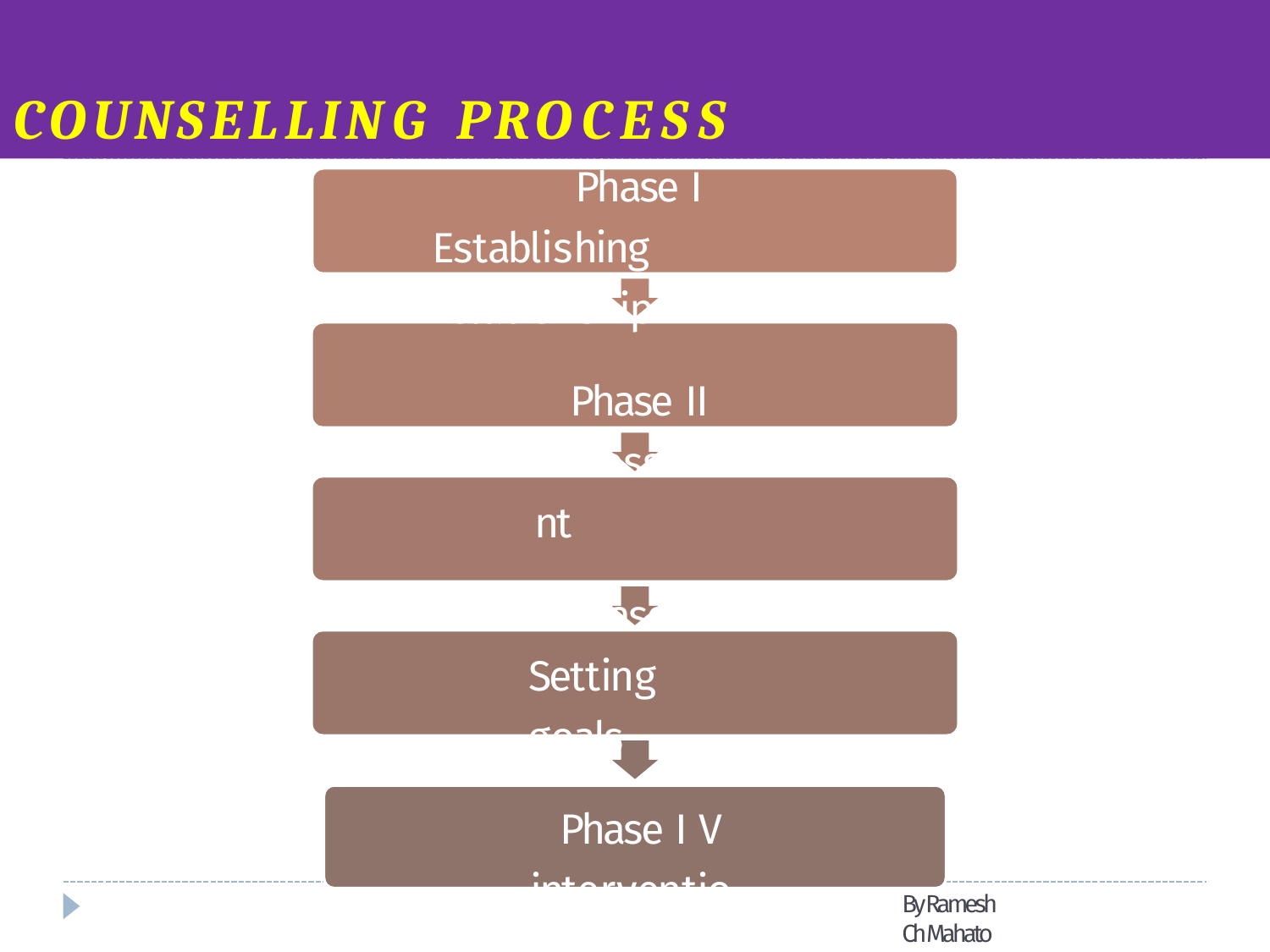

# COUNSELLING	PROCESS
Phase I  Establishing relationship
Phase II  Assessment
Phase III  Setting goals
Phase I V  intervention
Phase V  Termination & follow-up

By Ramesh Ch Mahato